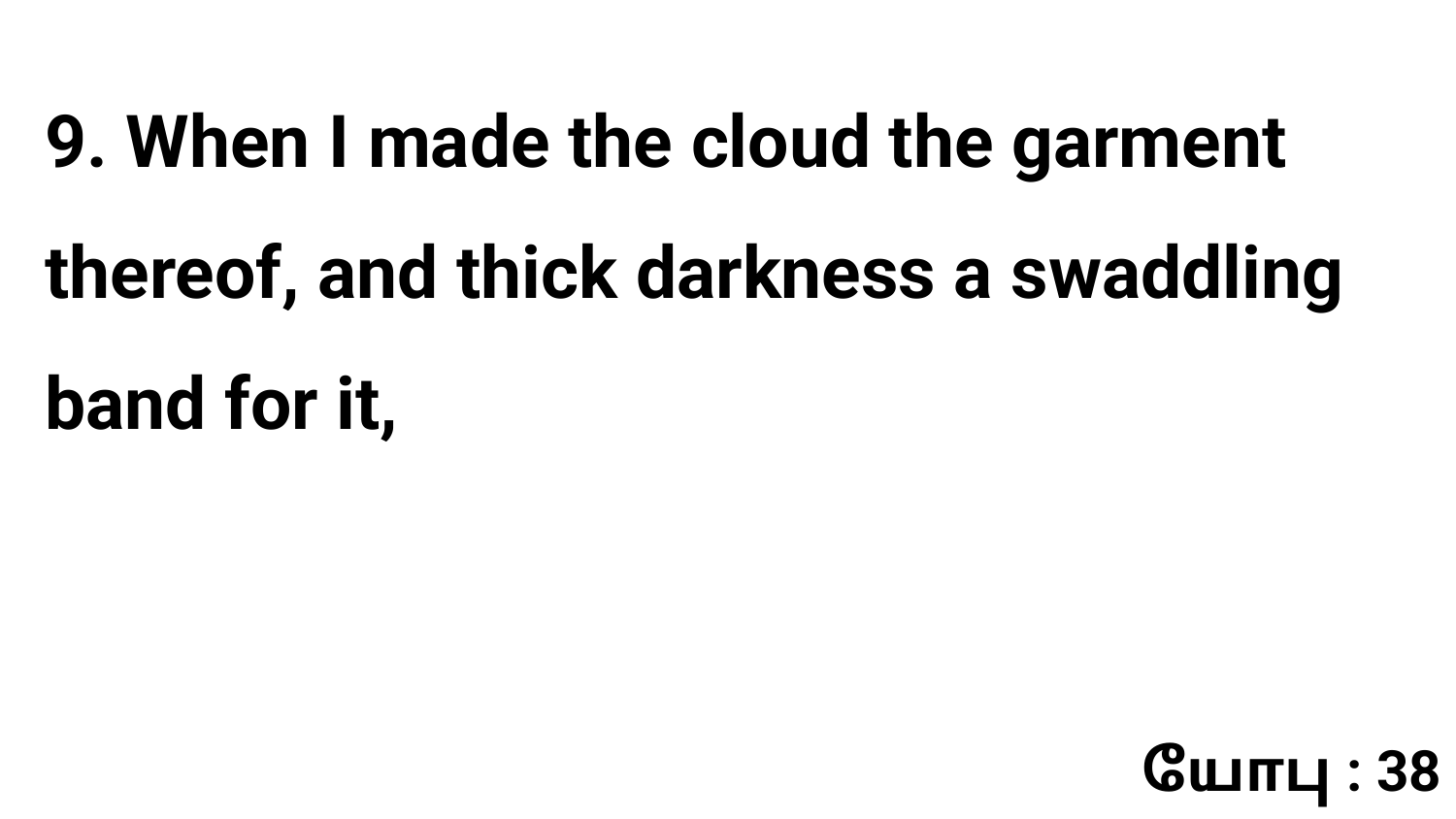

9. When I made the cloud the garment thereof, and thick darkness a swaddling band for it,
யோபு : 38